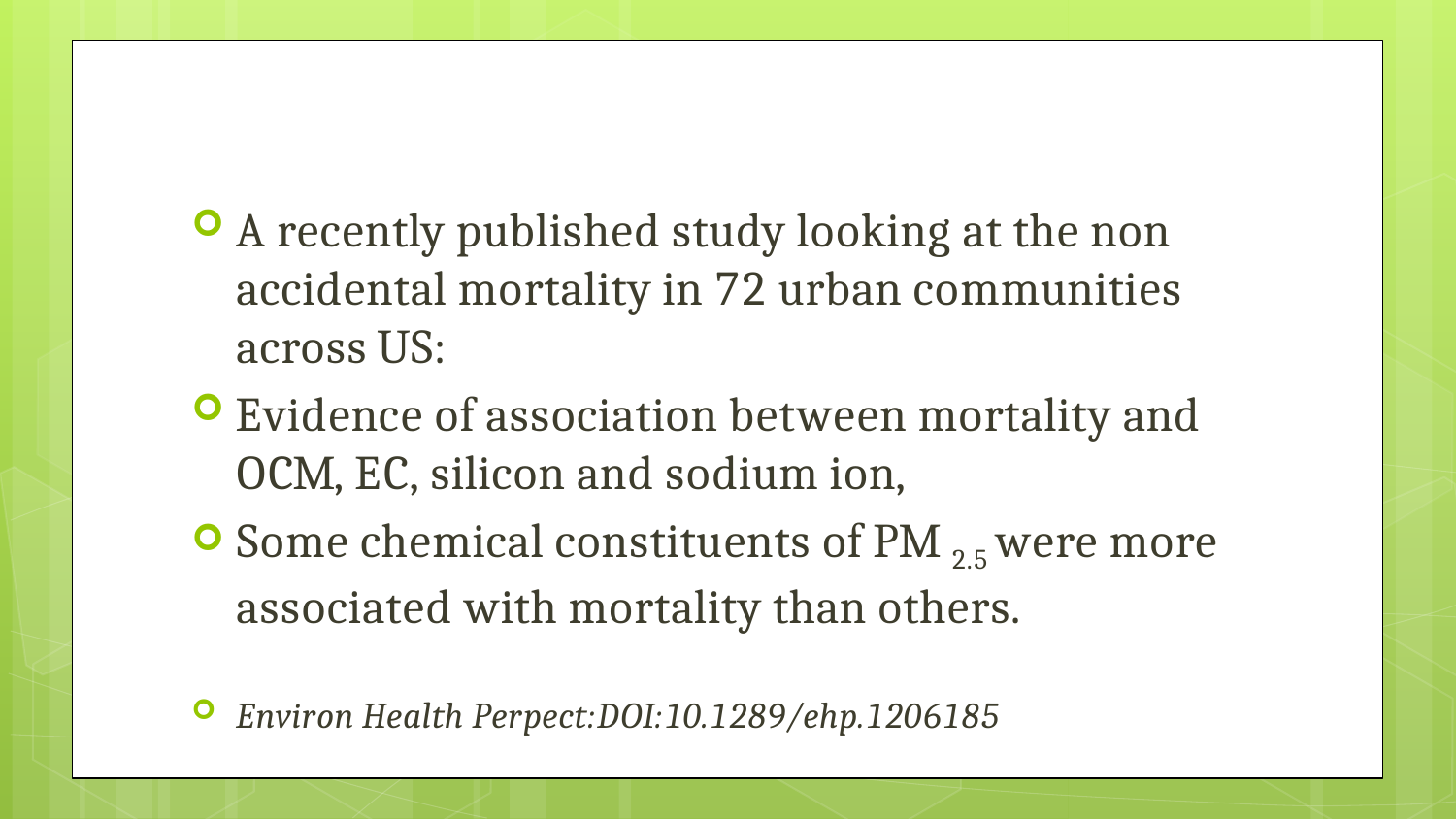

#
A recently published study looking at the non accidental mortality in 72 urban communities across US:
Evidence of association between mortality and OCM, EC, silicon and sodium ion,
Some chemical constituents of PM 2.5 were more associated with mortality than others.

Environ Health Perpect:DOI:10.1289/ehp.1206185